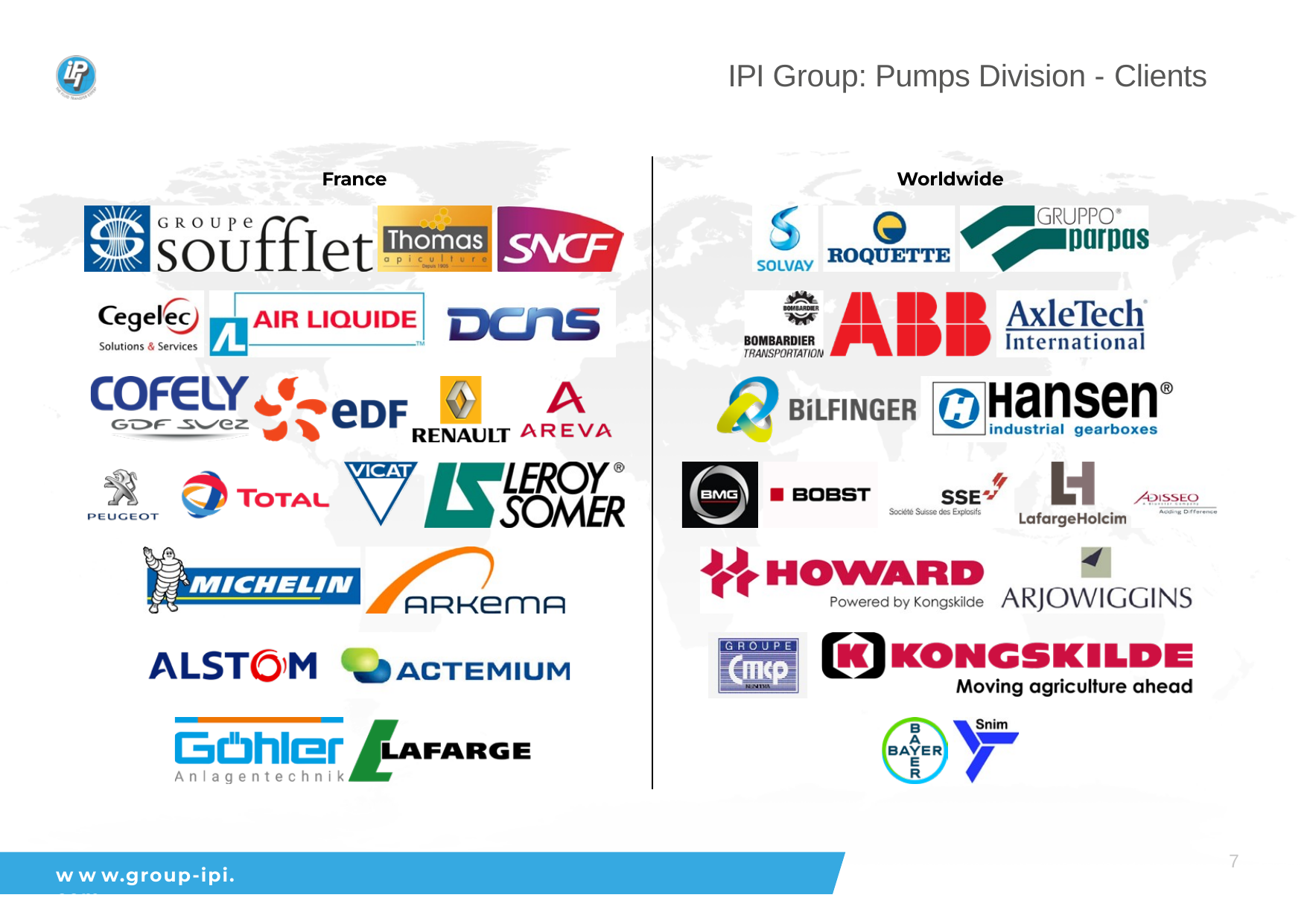

# IPI Group: Pumps Division - Clients
| France | Worldwide |
| --- | --- |
|  |  |

7
w w w.group-ipi. com